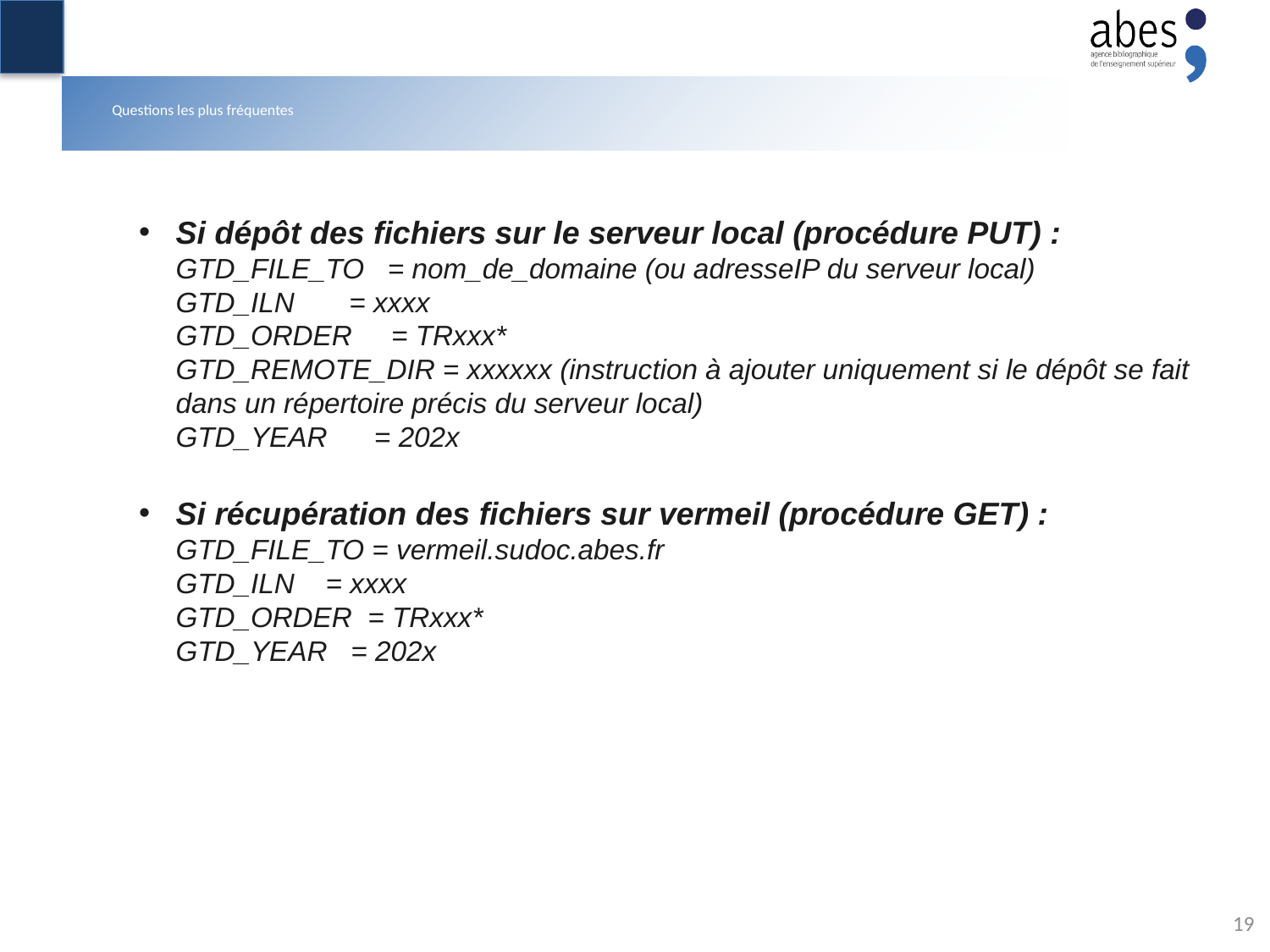

# Questions les plus fréquentes
Si dépôt des fichiers sur le serveur local (procédure PUT) :
GTD_FILE_TO   = nom_de_domaine (ou adresseIP du serveur local)
GTD_ILN       = xxxx
GTD_ORDER     = TRxxx*
GTD_REMOTE_DIR = xxxxxx (instruction à ajouter uniquement si le dépôt se fait dans un répertoire précis du serveur local)
GTD_YEAR      = 202x
Si récupération des fichiers sur vermeil (procédure GET) :
GTD_FILE_TO = vermeil.sudoc.abes.fr
GTD_ILN    = xxxx
GTD_ORDER  = TRxxx*
GTD_YEAR   = 202x

19